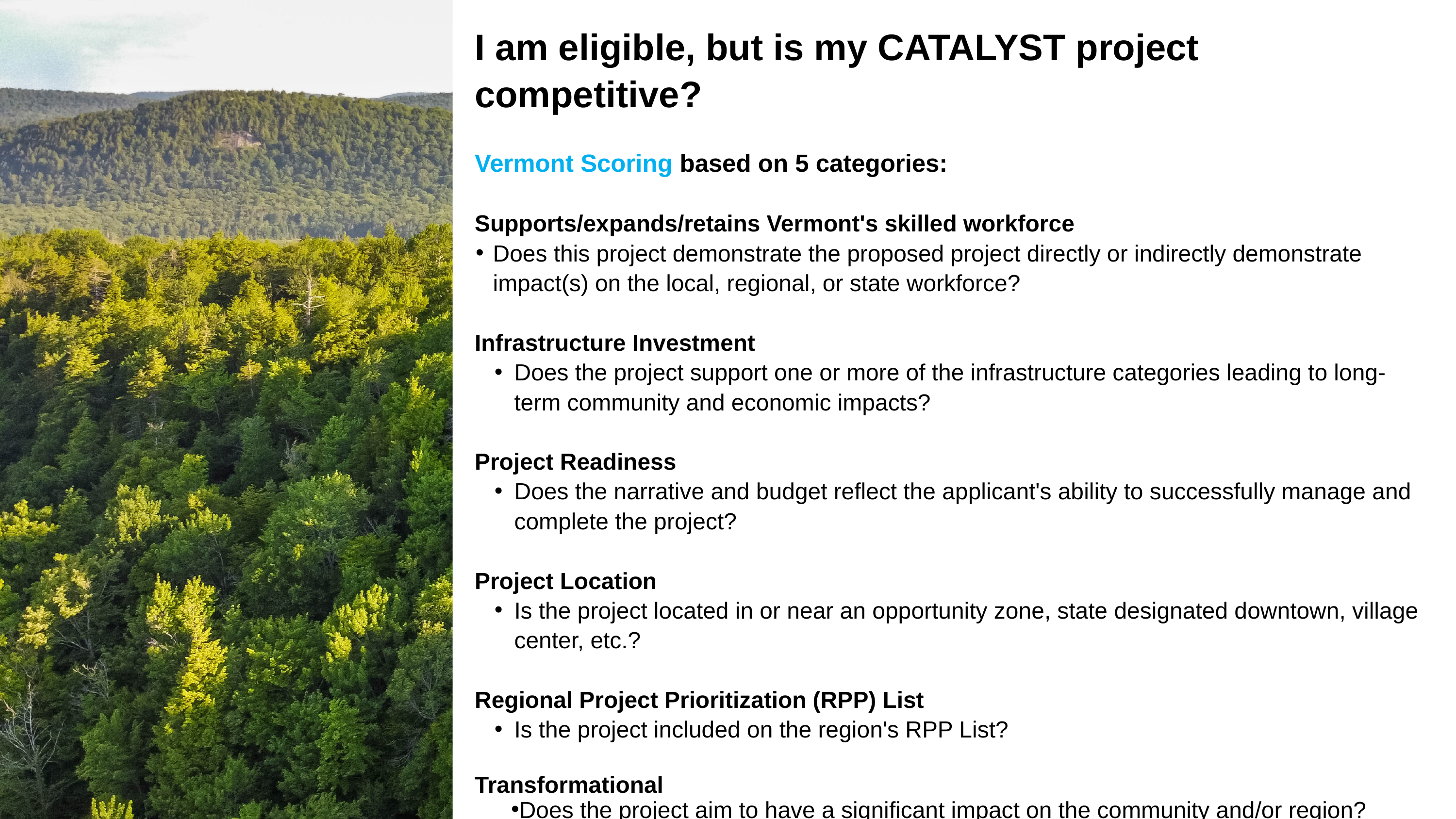

I am eligible, but is my CATALYST project competitive?

Vermont Scoring based on 5 categories:

Supports/expands/retains Vermont's skilled workforce
Does this project demonstrate the proposed project directly or indirectly demonstrate impact(s) on the local, regional, or state workforce?

Infrastructure Investment
Does the project support one or more of the infrastructure categories leading to long-term community and economic impacts?

Project Readiness
Does the narrative and budget reflect the applicant's ability to successfully manage and complete the project?

Project Location
Is the project located in or near an opportunity zone, state designated downtown, village center, etc.?

Regional Project Prioritization (RPP) List
Is the project included on the region's RPP List?

Transformational
Does the project aim to have a significant impact on the community and/or region?